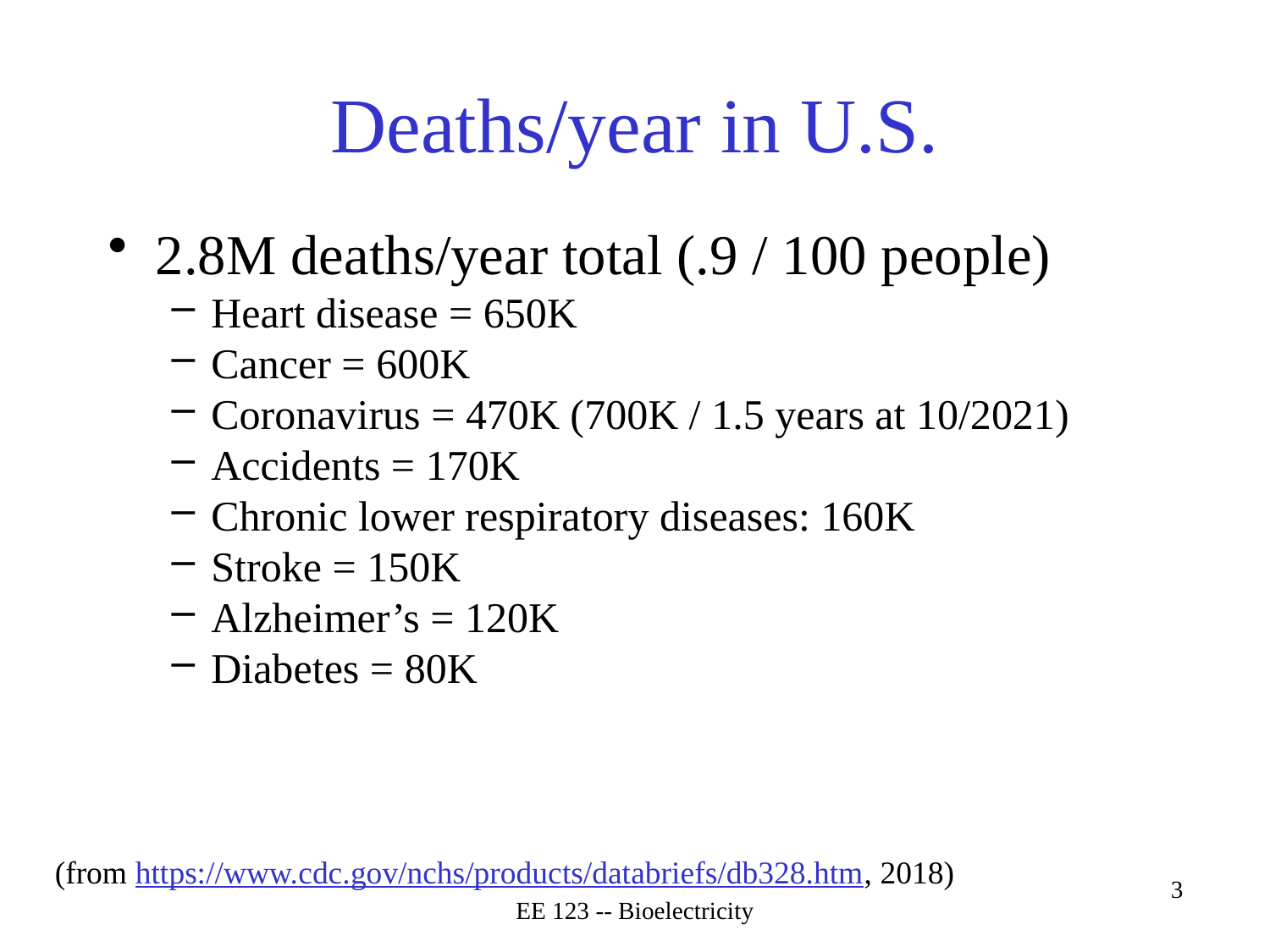

# Deaths/year in U.S.
2.8M deaths/year total (.9 / 100 people)
Heart disease = 650K
Cancer = 600K
Coronavirus = 470K (700K / 1.5 years at 10/2021)
Accidents = 170K
Chronic lower respiratory diseases: 160K
Stroke = 150K
Alzheimer’s = 120K
Diabetes = 80K

(from https://www.cdc.gov/nchs/products/databriefs/db328.htm, 2018)
EE 123 -- Bioelectricity